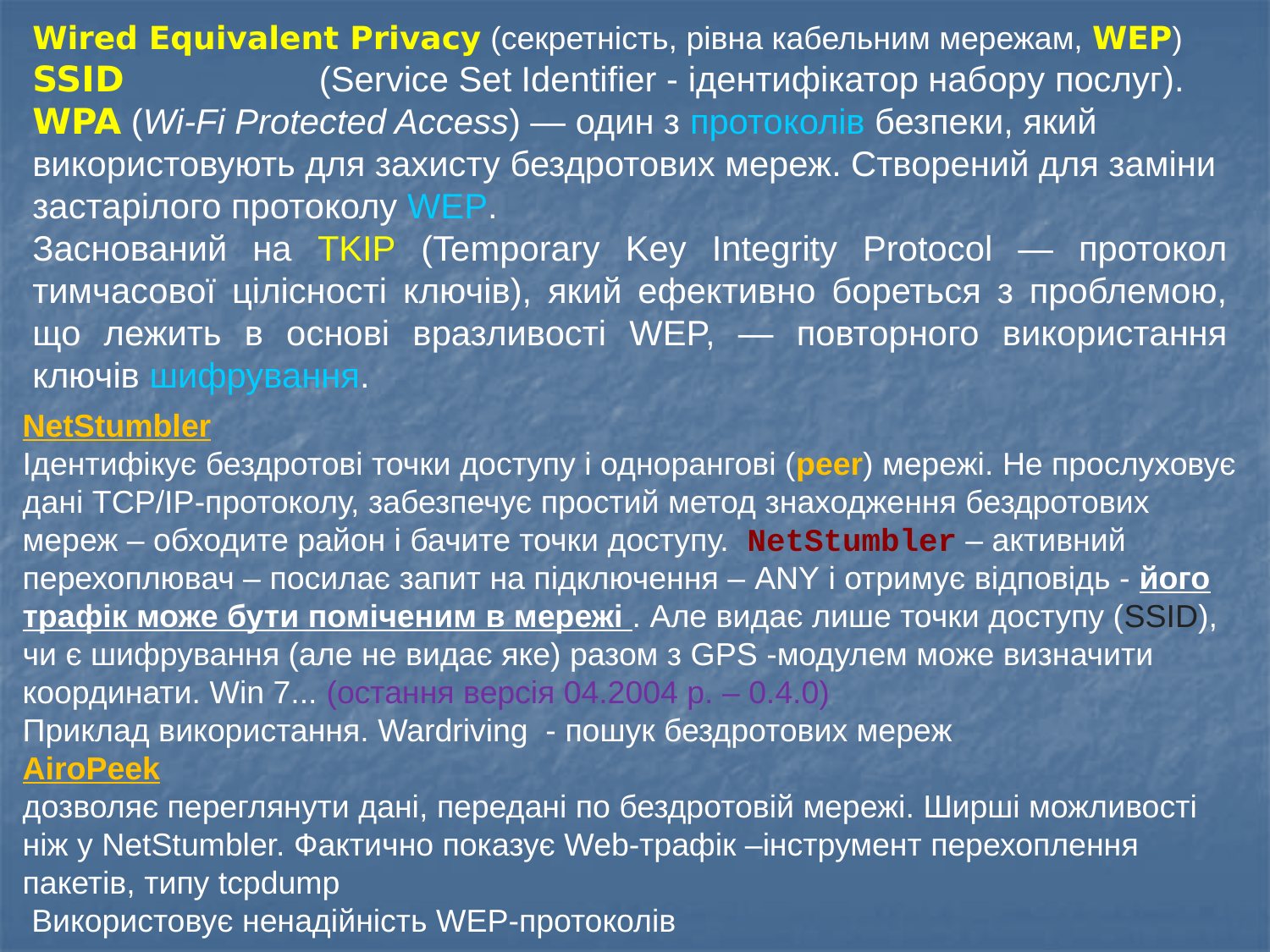

Wired Equivalent Privacy (cекретність, рівна кабельним мережам, WEP)
SSID                    (Service Set Identifier - ідентифікатор набору послуг).
WPA (Wi-Fi Protected Access) — один з протоколів безпеки, який використовують для захисту бездротових мереж. Створений для заміни застарілого протоколу WEP.
Заснований на TKIP (Temporary Key Integrity Protocol — протокол тимчасової цілісності ключів), який ефективно бореться з проблемою, що лежить в основі вразливості WEP, — повторного використання ключів шифрування.
NetStumbler
Ідентифікує бездротові точки доступу і однорангові (peer) мережі. Не прослуховує дані TCP/IP-протоколу, забезпечує простий метод знаходження бездротових мереж – обходите район і бачите точки доступу.  NetStumbler – активний перехоплювач – посилає запит на підключення – ANY і отримує відповідь - його трафік може бути поміченим в мережі . Але видає лише точки доступу (SSID), чи є шифрування (але не видає яке) разом з GPS -модулем може визначити координати. Win 7... (остання версія 04.2004 р. – 0.4.0)
Приклад використання. Wardriving  - пошук бездротових мереж
AiroPeek
дозволяє переглянути дані, передані по бездротовій мережі. Ширші можливості ніж у NetStumbler. Фактично показує Web-трафік –інструмент перехоплення пакетів, типу tcpdump
 Використовує ненадійність WEP-протоколів